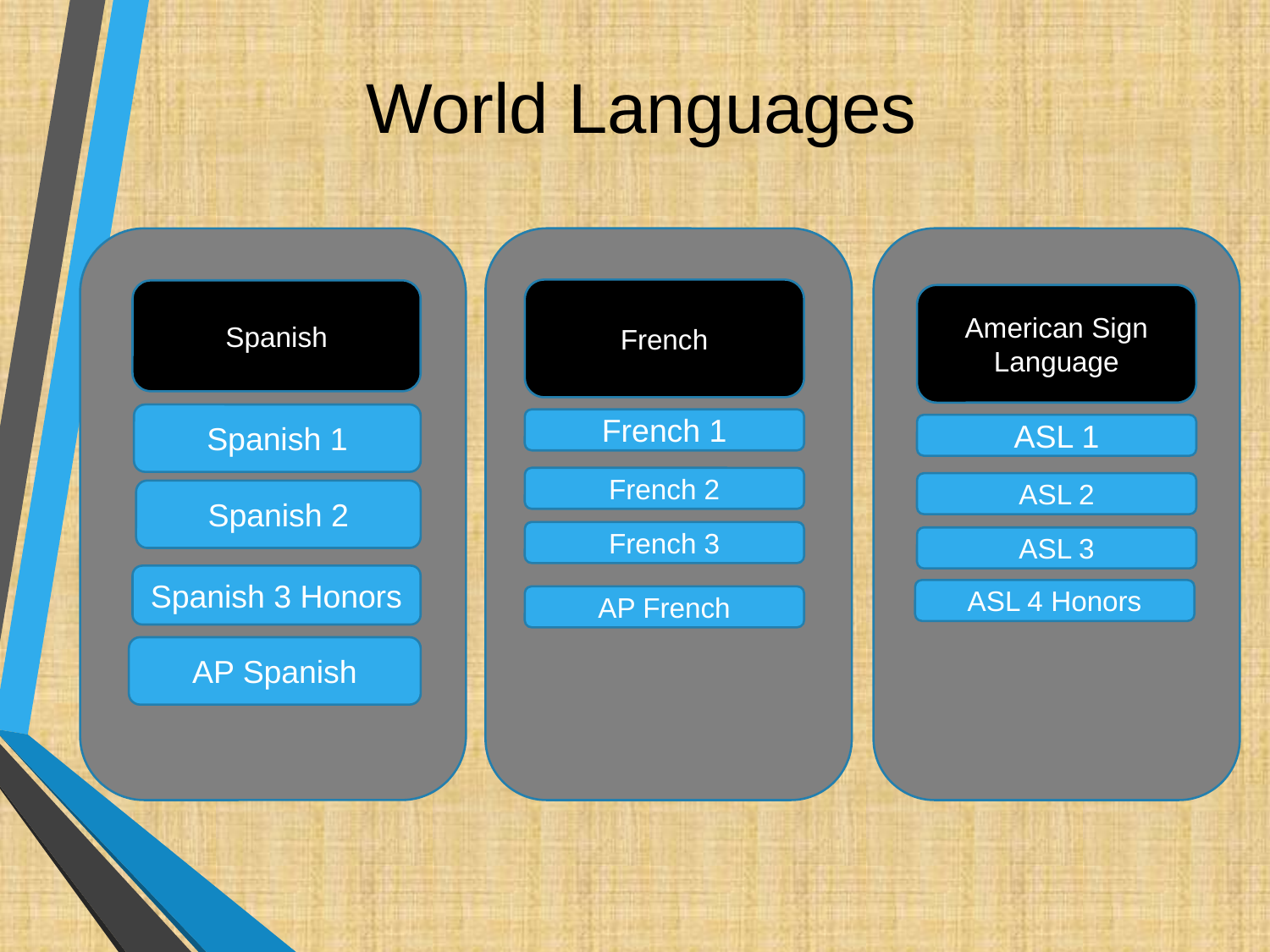

# World Languages

French
Spanish
American Sign Language

Spanish 1
French 1
ASL 1
French 2
ASL 2
Spanish 2
French 3
ASL 3
Spanish 3 Honors
ASL 4 Honors
AP French
AP Spanish